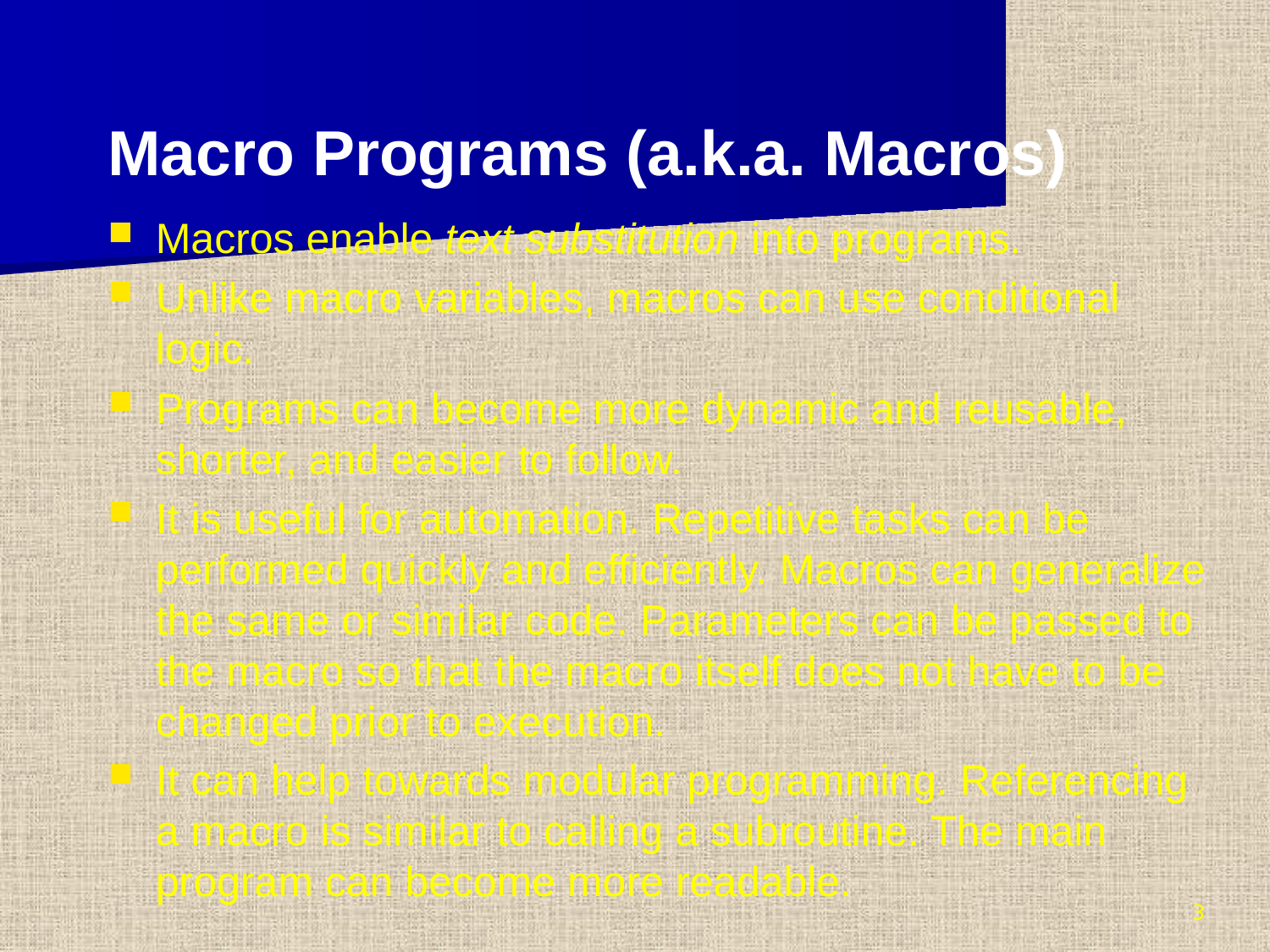

Macro Programs (a.k.a. Macros)

Macros enable text substitution into programs.
Unlike macro variables, macros can use conditional logic.
Programs can become more dynamic and reusable, shorter, and easier to follow.
It is useful for automation. Repetitive tasks can be performed quickly and efficiently. Macros can generalize the same or similar code. Parameters can be passed to the macro so that the macro itself does not have to be changed prior to execution.
It can help towards modular programming. Referencing a macro is similar to calling a subroutine. The main program can become more readable.

3